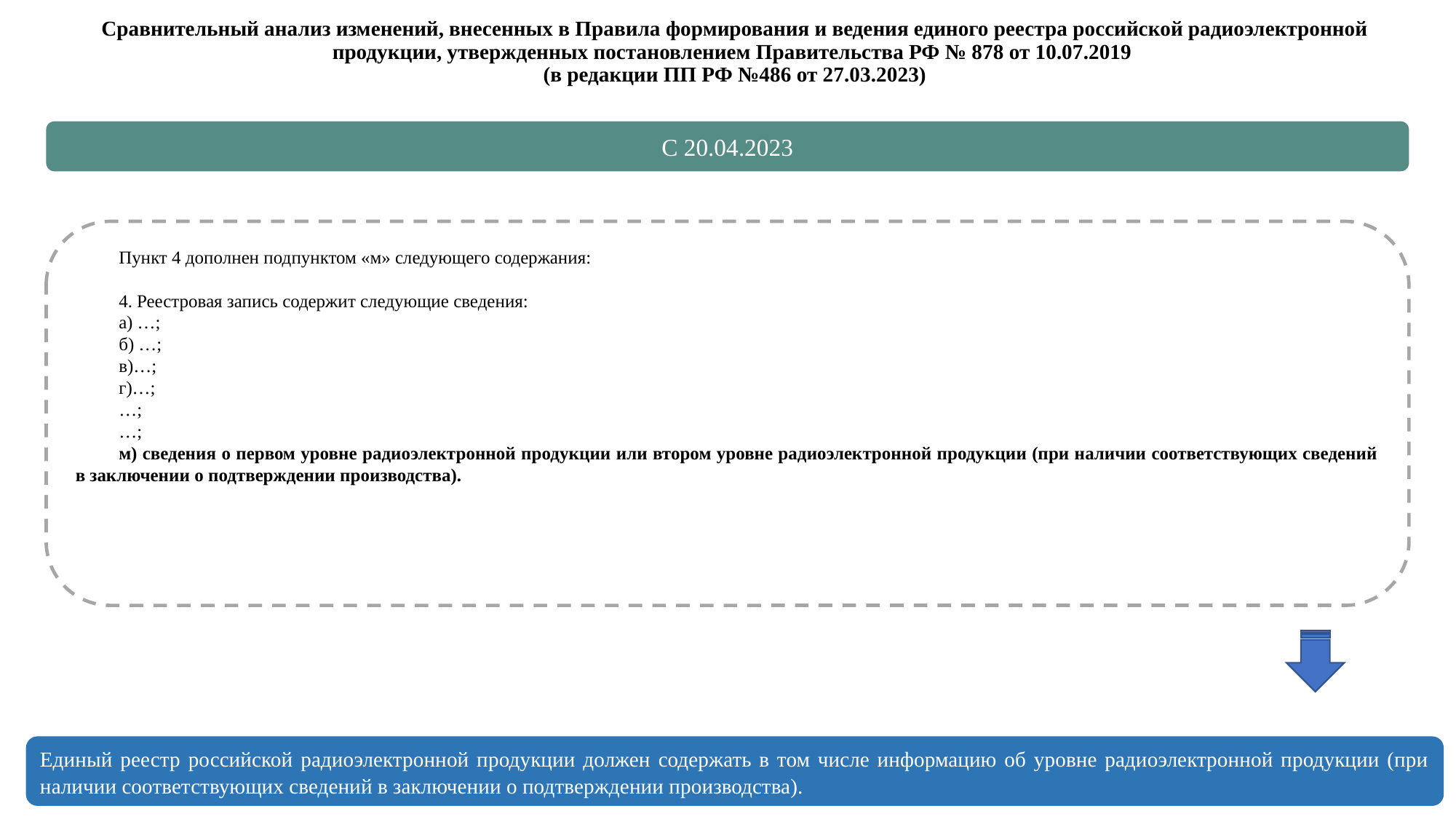

Сравнительный анализ изменений, внесенных в Правила формирования и ведения единого реестра российской радиоэлектронной продукции, утвержденных постановлением Правительства РФ № 878 от 10.07.2019
(в редакции ПП РФ №486 от 27.03.2023)
С 20.04.2023
Пункт 4 дополнен подпунктом «м» следующего содержания:

4. Реестровая запись содержит следующие сведения:
а) …;
б) …;
в)…;
г)…;
…;
…;
м) сведения о первом уровне радиоэлектронной продукции или втором уровне радиоэлектронной продукции (при наличии соответствующих сведений в заключении о подтверждении производства).

Единый реестр российской радиоэлектронной продукции должен содержать в том числе информацию об уровне радиоэлектронной продукции (при наличии соответствующих сведений в заключении о подтверждении производства).